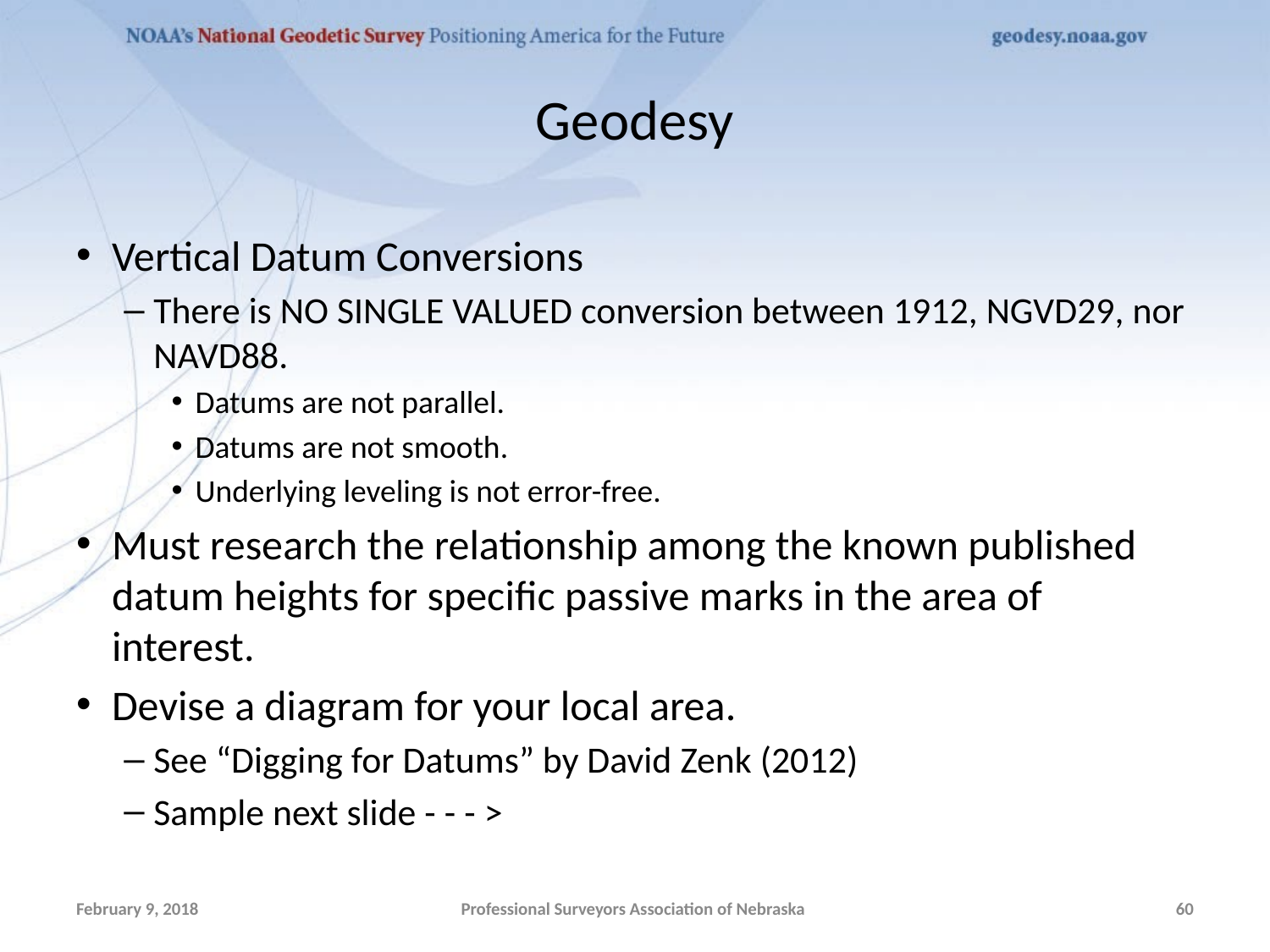

# Geodesy
Vertical Datum Conversions
There is NO SINGLE VALUED conversion between 1912, NGVD29, nor NAVD88.
Datums are not parallel.
Datums are not smooth.
Underlying leveling is not error-free.
Must research the relationship among the known published datum heights for specific passive marks in the area of interest.
Devise a diagram for your local area.
See “Digging for Datums” by David Zenk (2012)
Sample next slide - - - >
February 9, 2018
Professional Surveyors Association of Nebraska
60